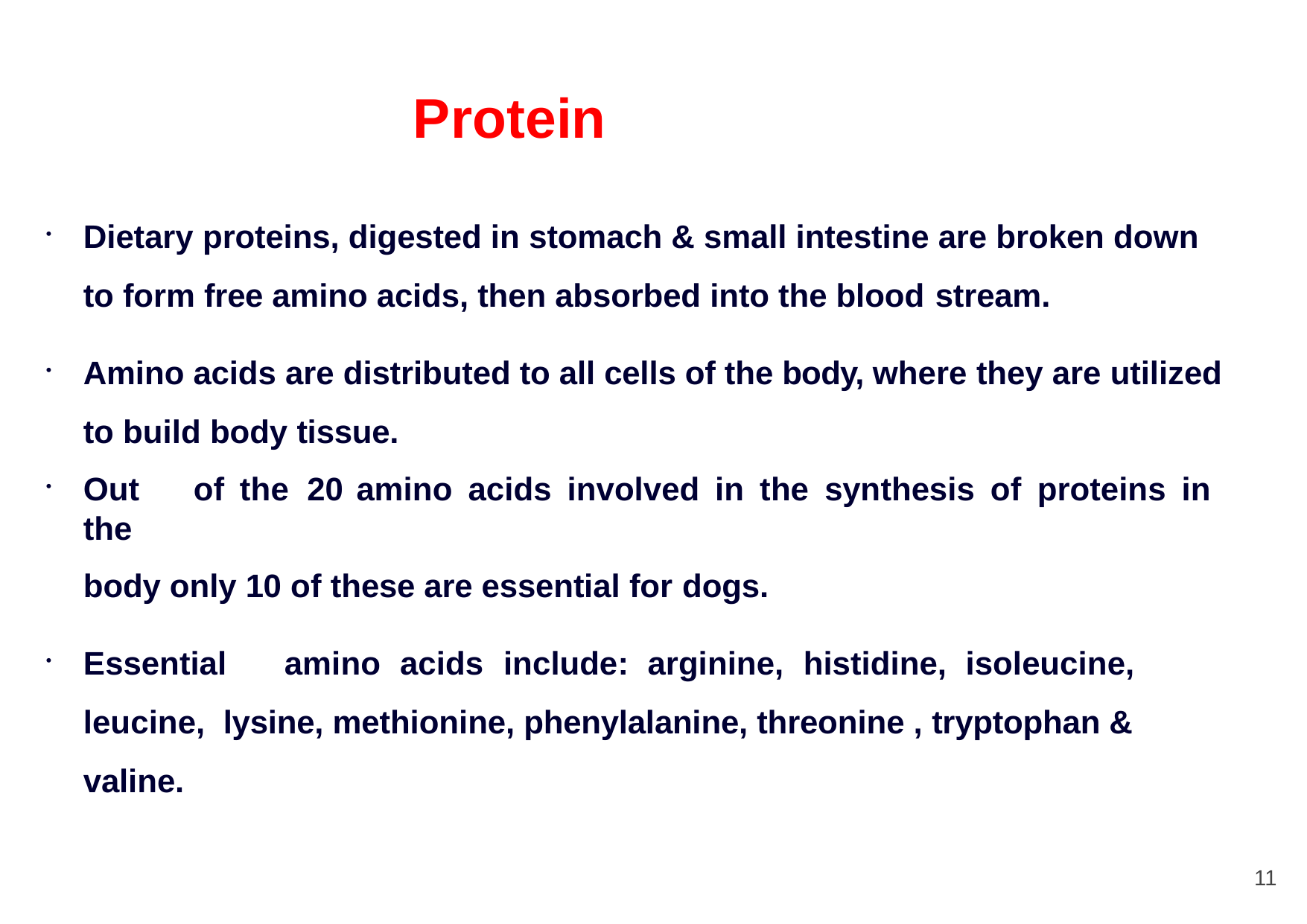

# Protein
Dietary proteins, digested in stomach & small intestine are broken down  to form free amino acids, then absorbed into the blood stream.
Amino acids are distributed to all cells of the body, where they are utilized  to build body tissue.
Out	of	the  20	amino	acids	involved	in	the	synthesis	of	proteins	in	the
body only 10 of these are essential for dogs.
Essential	amino	acids	include:	arginine,	histidine,	isoleucine,	leucine,  lysine, methionine, phenylalanine, threonine , tryptophan & valine.
11